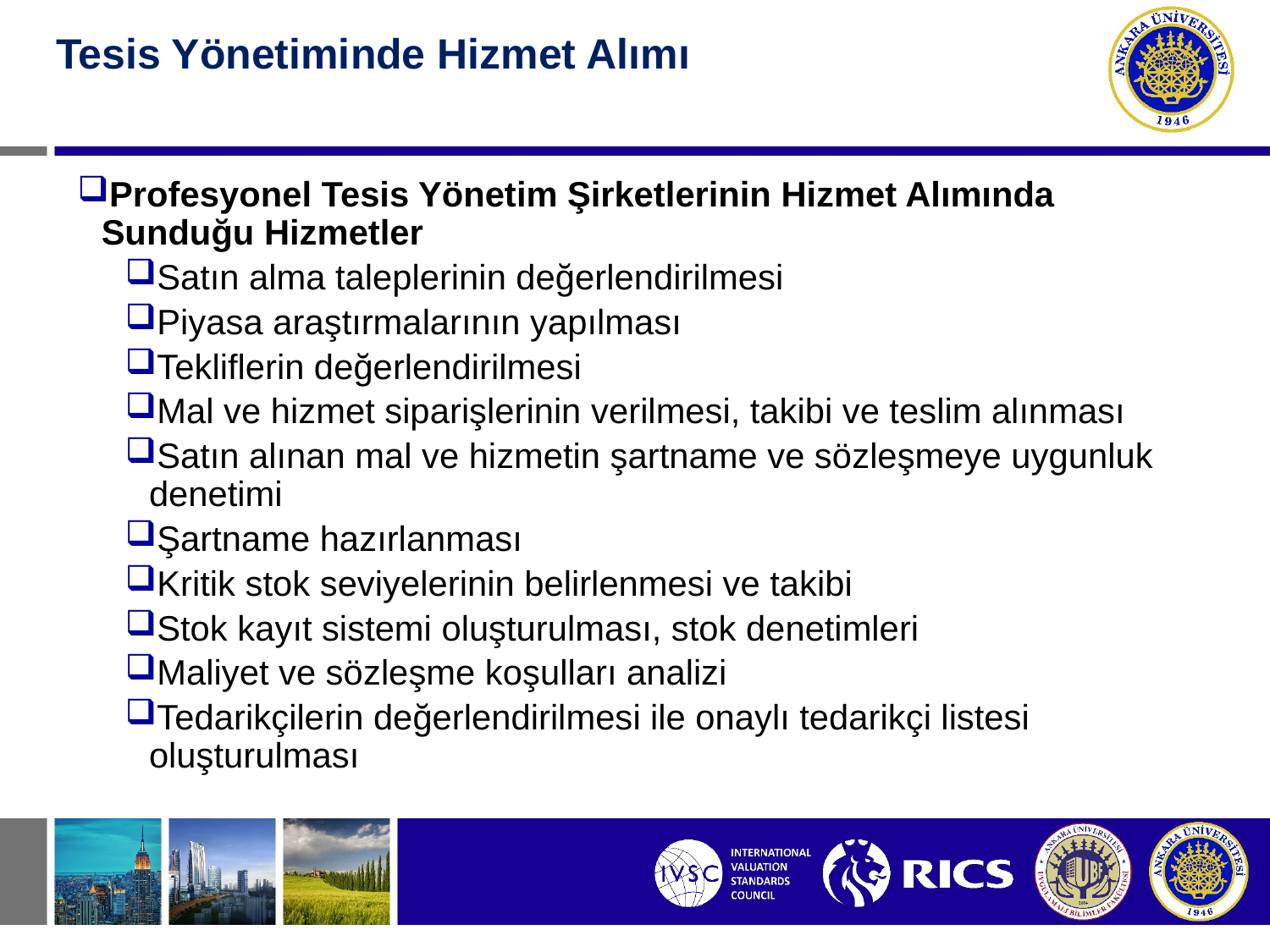

#
Tesis Yönetiminde Hizmet Alımı
Profesyonel Tesis Yönetim Şirketlerinin Hizmet Alımında Sunduğu Hizmetler
Satın alma taleplerinin değerlendirilmesi
Piyasa araştırmalarının yapılması
Tekliflerin değerlendirilmesi
Mal ve hizmet siparişlerinin verilmesi, takibi ve teslim alınması
Satın alınan mal ve hizmetin şartname ve sözleşmeye uygunluk denetimi
Şartname hazırlanması
Kritik stok seviyelerinin belirlenmesi ve takibi
Stok kayıt sistemi oluşturulması, stok denetimleri
Maliyet ve sözleşme koşulları analizi
Tedarikçilerin değerlendirilmesi ile onaylı tedarikçi listesi oluşturulması